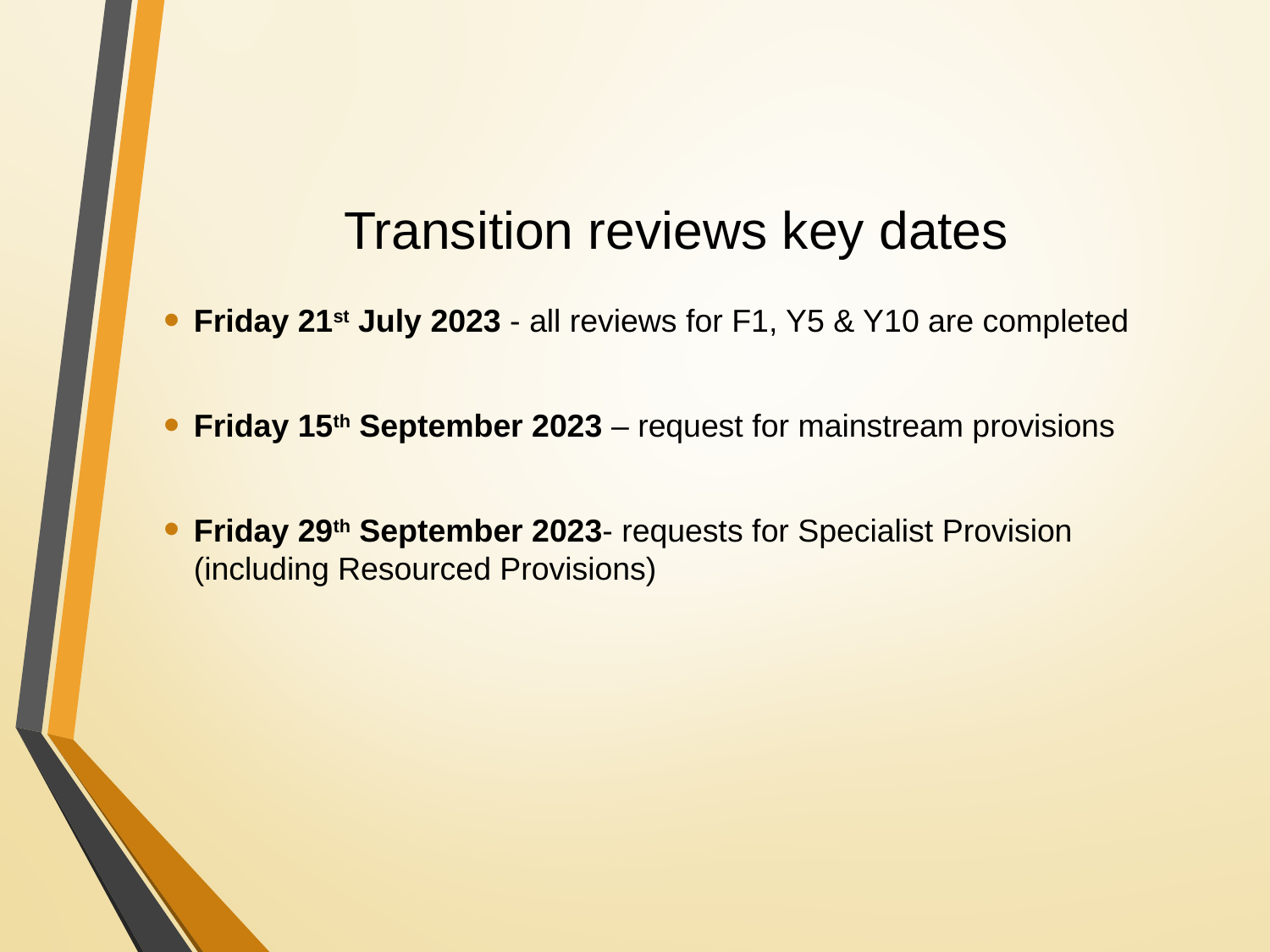

# Transition reviews key dates
Friday 21st July 2023 - all reviews for F1, Y5 & Y10 are completed

Friday 15th September 2023 – request for mainstream provisions

Friday 29th September 2023- requests for Specialist Provision (including Resourced Provisions)